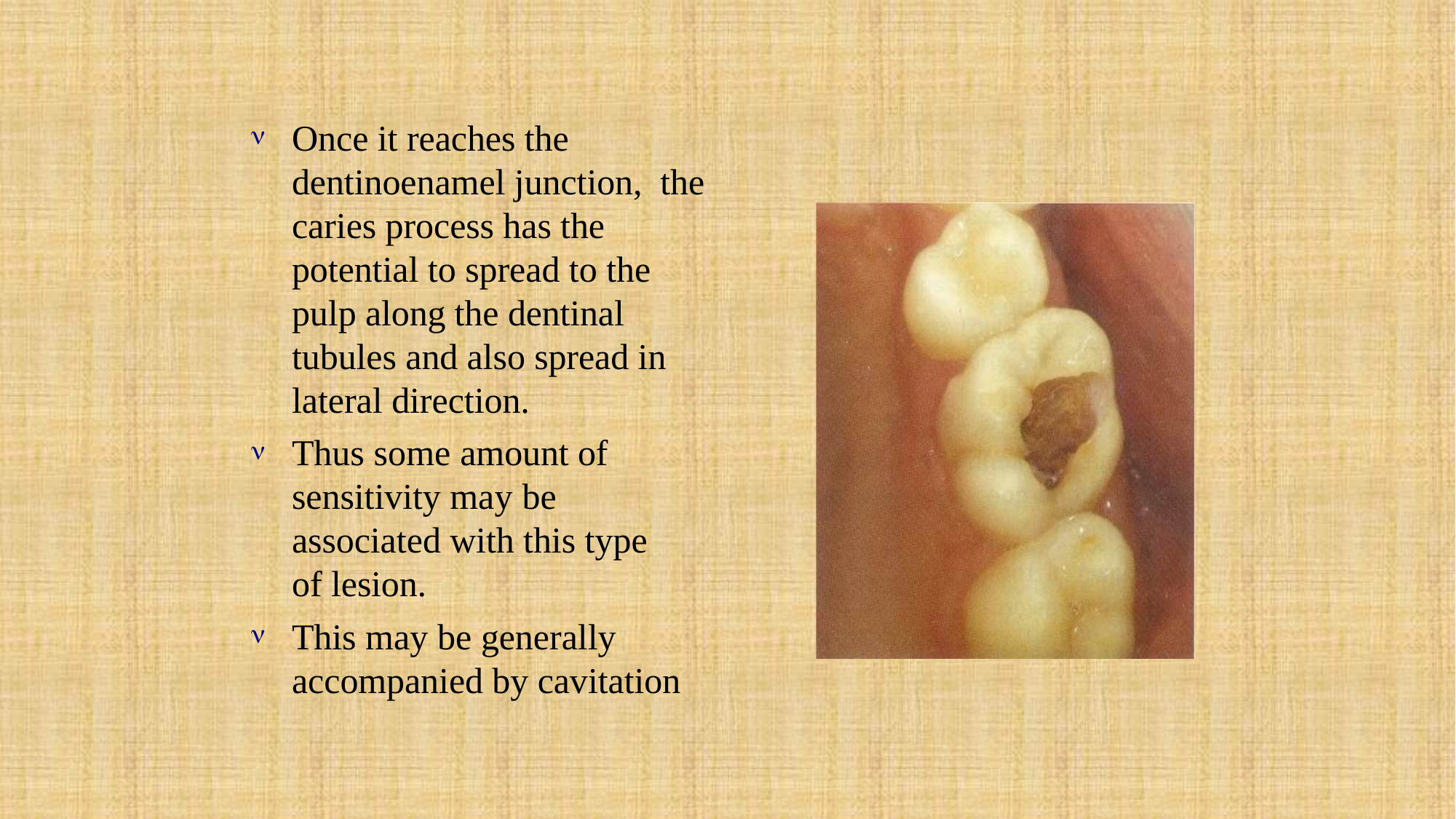

Once it reaches the  dentinoenamel junction,  the caries process has the  potential to spread to the  pulp along the dentinal  tubules and also spread in  lateral direction.
Thus some amount of  sensitivity may be  associated with this type  of lesion.
This may be generally  accompanied by cavitation
ν

ν
ν